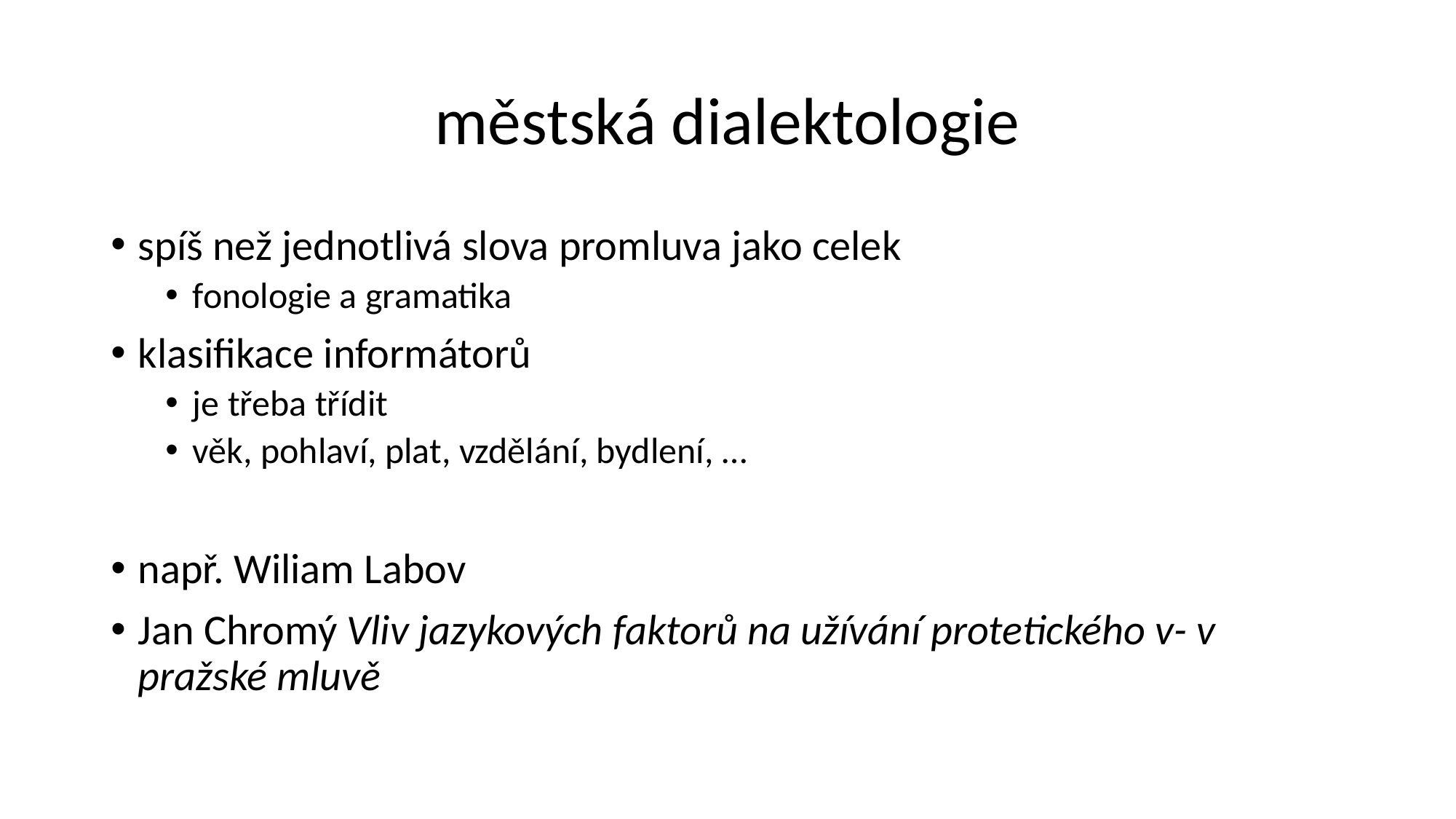

# městská dialektologie
spíš než jednotlivá slova promluva jako celek
fonologie a gramatika
klasifikace informátorů
je třeba třídit
věk, pohlaví, plat, vzdělání, bydlení, …

např. Wiliam Labov
Jan Chromý Vliv jazykových faktorů na užívání protetického v- v pražské mluvě